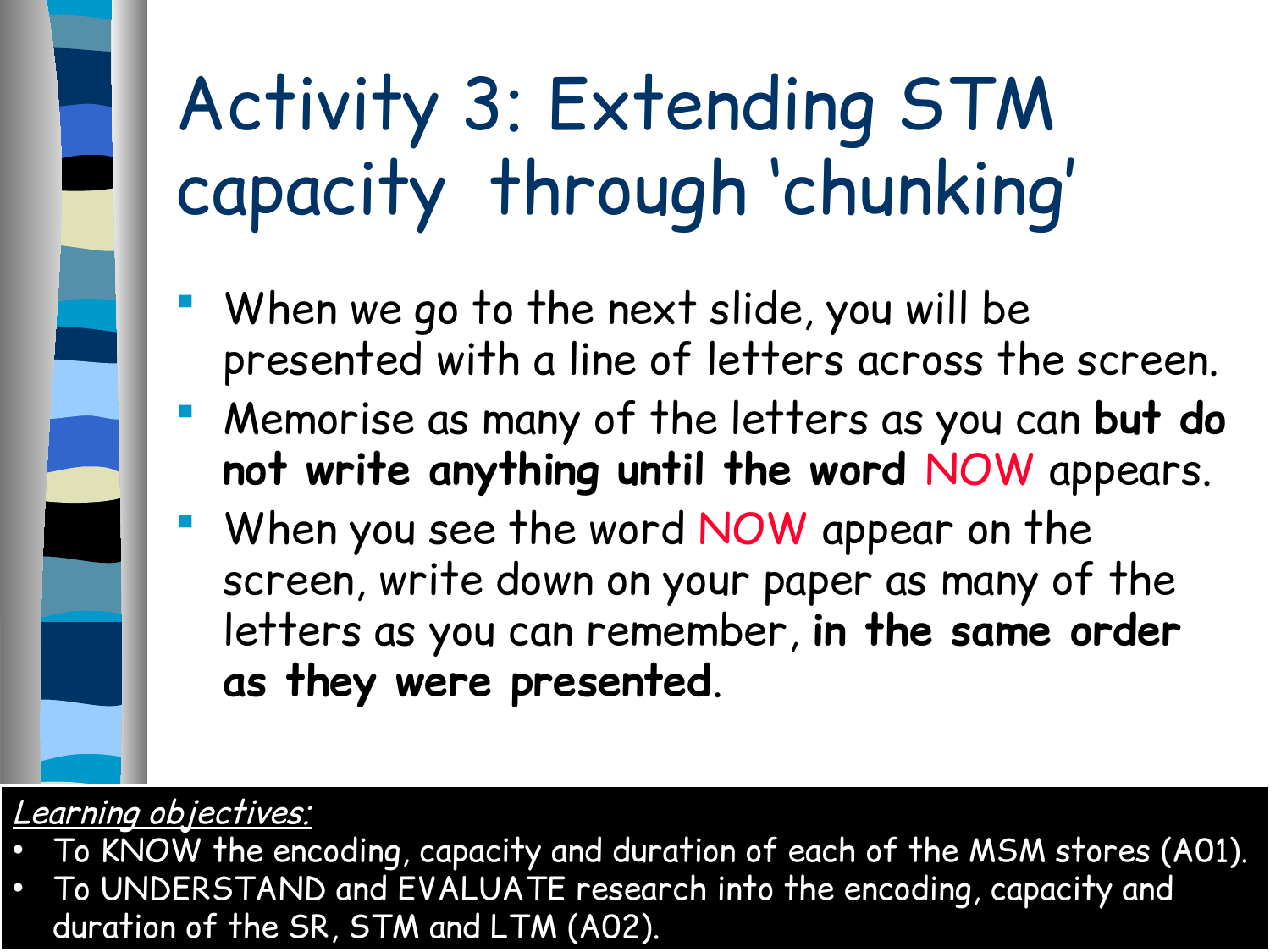

# Activity 3: Extending STM capacity  through ‘chunking’
When we go to the next slide, you will be presented with a line of letters across the screen.
Memorise as many of the letters as you can but do not write anything until the word NOW appears.
When you see the word NOW appear on the screen, write down on your paper as many of the letters as you can remember, in the same order as they were presented.
Learning objectives:
To KNOW the encoding, capacity and duration of each of the MSM stores (A01).
To UNDERSTAND and EVALUATE research into the encoding, capacity and duration of the SR, STM and LTM (A02).